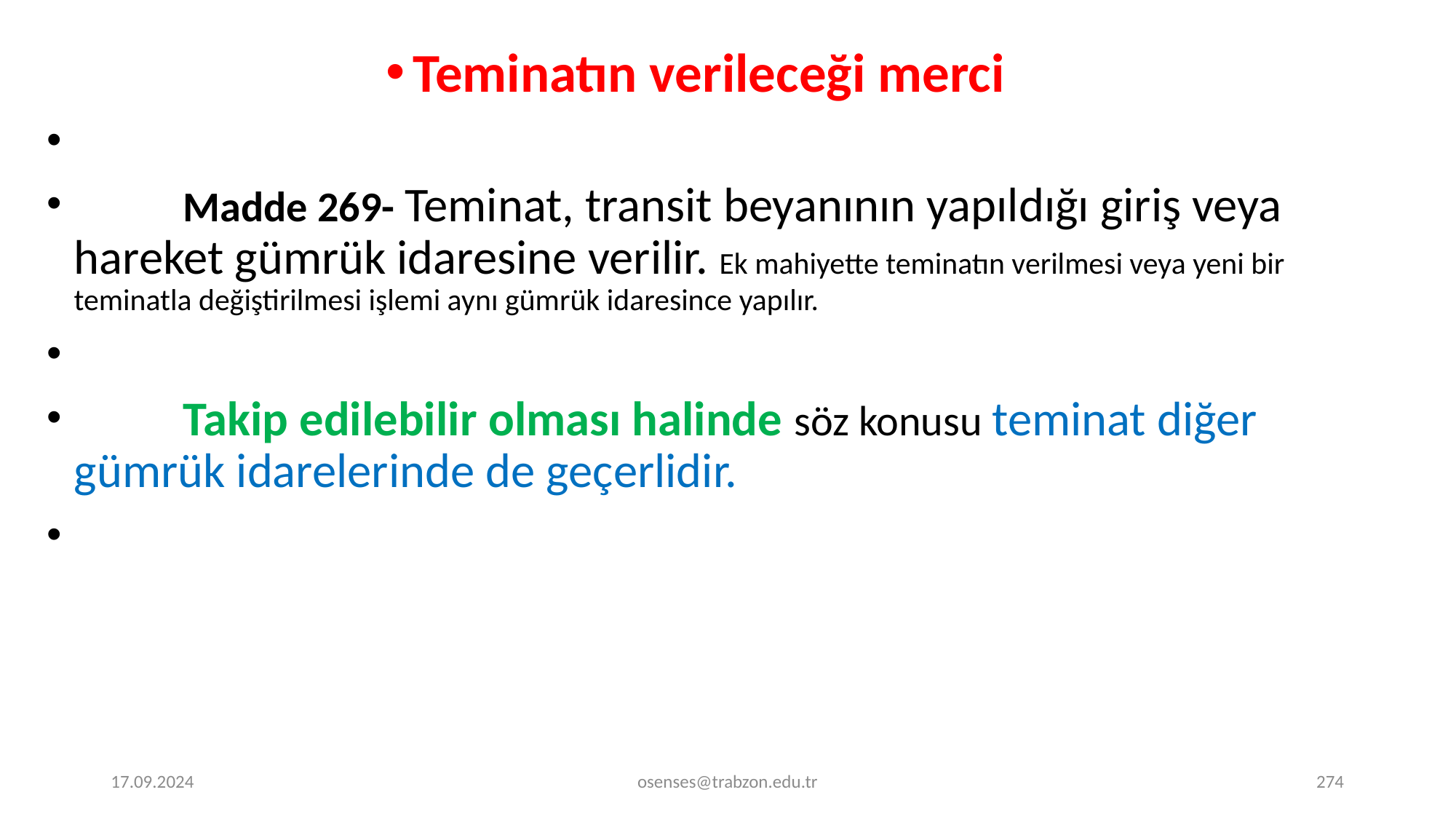

Teminatın verileceği merci

	Madde 269- Teminat, transit beyanının yapıldığı giriş veya hareket gümrük idaresine verilir. Ek mahiyette teminatın verilmesi veya yeni bir teminatla değiştirilmesi işlemi aynı gümrük idaresince yapılır.

	Takip edilebilir olması halinde söz konusu teminat diğer gümrük idarelerinde de geçerlidir.

17.09.2024
osenses@trabzon.edu.tr
274